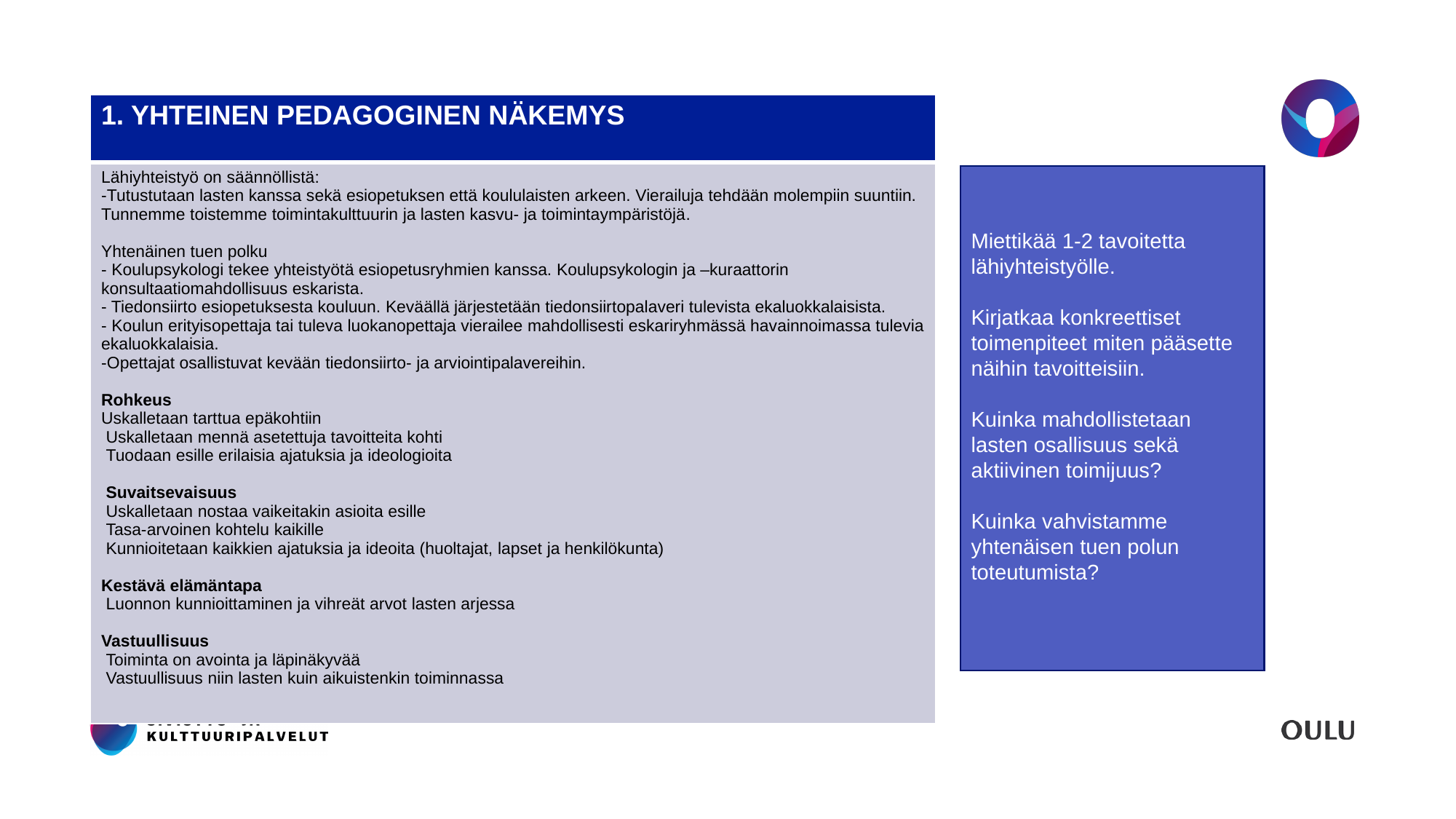

| 1. YHTEINEN PEDAGOGINEN NÄKEMYS |
| --- |
| Lähiyhteistyö on säännöllistä:​ -Tutustutaan lasten kanssa sekä esiopetuksen että koululaisten arkeen. Vierailuja tehdään molempiin suuntiin. Tunnemme toistemme toimintakulttuurin ja lasten kasvu- ja toimintaympäristöjä​. ​ Yhtenäinen tuen polku​ - Koulupsykologi tekee yhteistyötä esiopetusryhmien kanssa. Koulupsykologin ja –kuraattorin konsultaatiomahdollisuus eskarista.​ - Tiedonsiirto esiopetuksesta kouluun. Keväällä järjestetään tiedonsiirtopalaveri tulevista ekaluokkalaisista.​ - Koulun erityisopettaja tai tuleva luokanopettaja vierailee mahdollisesti eskariryhmässä havainnoimassa tulevia ekaluokkalaisia. -Opettajat osallistuvat kevään tiedonsiirto- ja arviointipalavereihin.​ ​ Rohkeus ​ Uskalletaan tarttua epäkohtiin​  Uskalletaan mennä asetettuja tavoitteita kohti​  Tuodaan esille erilaisia ajatuksia ja ideologioita ​ ​  Suvaitsevaisuus​  Uskalletaan nostaa vaikeitakin asioita esille​  Tasa-arvoinen kohtelu kaikille​  Kunnioitetaan kaikkien ajatuksia ja ideoita (huoltajat, lapset ja henkilökunta)​ ​ Kestävä elämäntapa​  Luonnon kunnioittaminen ja vihreät arvot lasten arjessa ​       ​ Vastuullisuus ​  Toiminta on avointa ja läpinäkyvää​  Vastuullisuus niin lasten kuin aikuistenkin toiminnassa |
#
Miettikää 1-2 tavoitetta lähiyhteistyölle.

Kirjatkaa konkreettiset toimenpiteet miten pääsette näihin tavoitteisiin.

Kuinka mahdollistetaan lasten osallisuus sekä aktiivinen toimijuus?

Kuinka vahvistamme yhtenäisen tuen polun toteutumista?